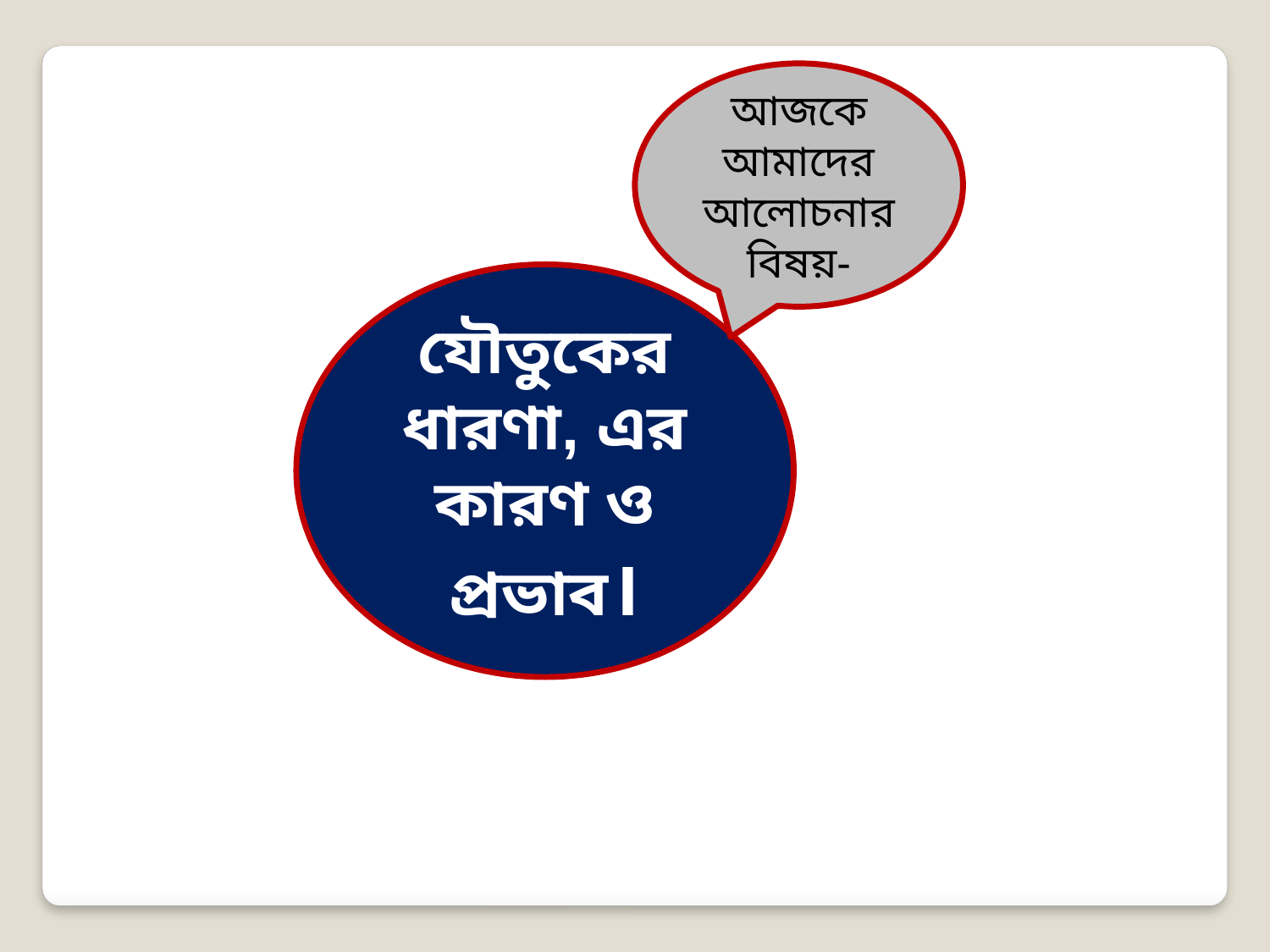

আজকে আমাদের আলোচনার বিষয়-
যৌতুকের ধারণা, এর কারণ ও প্রভাব।